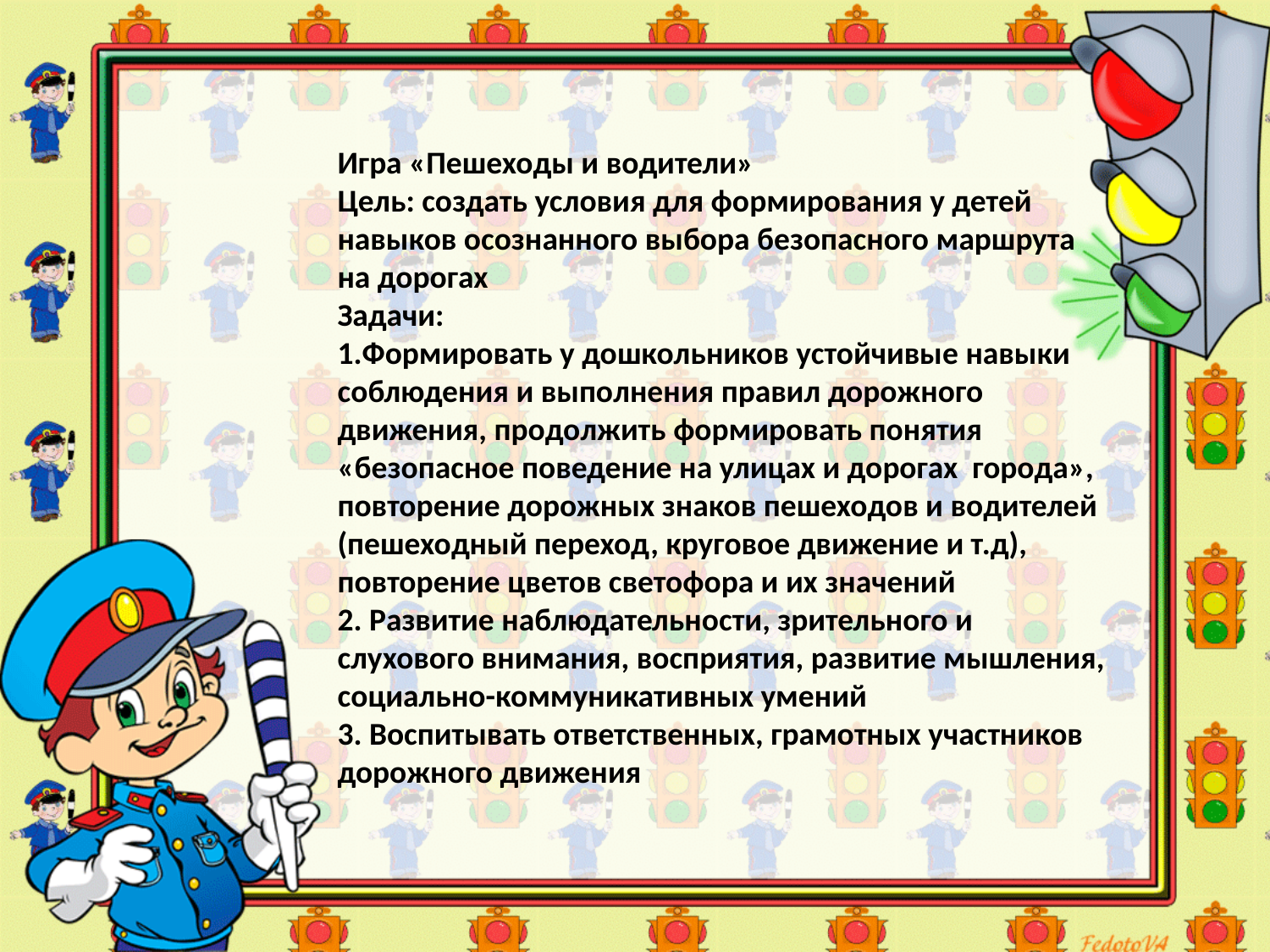

Игра «Пешеходы и водители»
Цель: создать условия для формирования у детей навыков осознанного выбора безопасного маршрута на дорогах
Задачи:
1.Формировать у дошкольников устойчивые навыки соблюдения и выполнения правил дорожного движения, продолжить формировать понятия «безопасное поведение на улицах и дорогах  города», повторение дорожных знаков пешеходов и водителей (пешеходный переход, круговое движение и т.д), повторение цветов светофора и их значений
2. Развитие наблюдательности, зрительного и слухового внимания, восприятия, развитие мышления, социально-коммуникативных умений
3. Воспитывать ответственных, грамотных участников дорожного движения